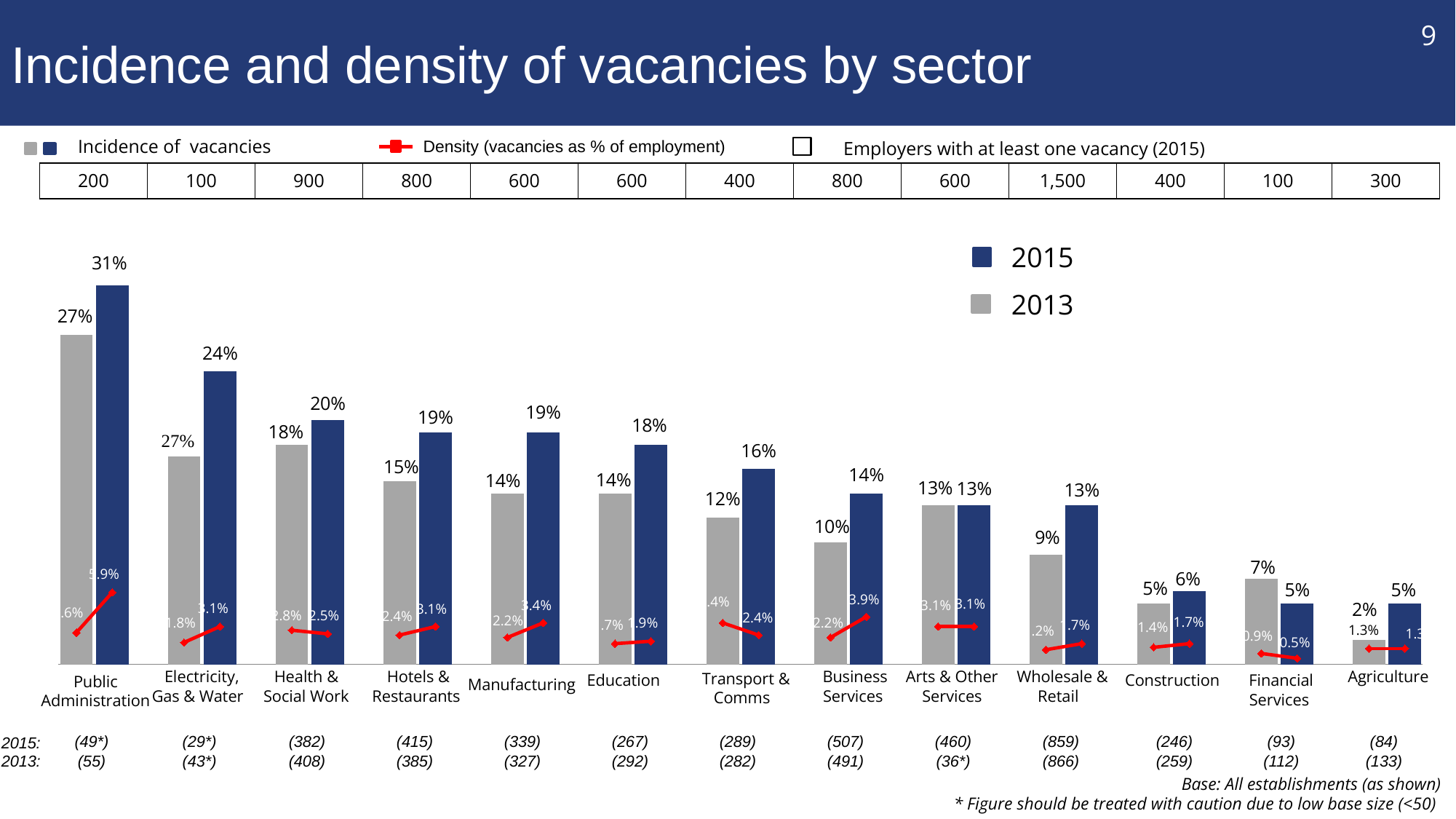

# Incidence and density of vacancies by sector
9
Incidence of  vacancies
Density (vacancies as % of employment)
Employers with at least one vacancy (2015)

| 200 | 100 | 900 | 800 | 600 | 600 | 400 | 800 | 600 | 1,500 | 400 | 100 | 300 |
| --- | --- | --- | --- | --- | --- | --- | --- | --- | --- | --- | --- | --- |

### Chart

| Category | Incidence | Density  |
|---|---|---|
| Pub 3  | 0.27 | 0.026 |
| Pub 5 | 0.31 | 0.059 |
|  | None | None |
| Elec 3 | 0.17 | 0.018 |
| Elec 5 | 0.24 | 0.031 |
|  | None | None |
| Health 3 | 0.18 | 0.028 |
| Heath 5 | 0.2 | 0.025 |
|  | None | None |
| Hotel 3 | 0.15 | 0.024 |
| Hotel 5 | 0.19 | 0.031 |
|  | None | None |
| Manufac 3 | 0.14 | 0.022 |
| Manufac 5 | 0.19 | 0.034 |
|  | None | None |
| Ed 3 | 0.14 | 0.017 |
| Ed 5 | 0.18 | 0.019 |
|  | None | None |
| Transport 3 | 0.12 | 0.034 |
| Transport 5 | 0.16 | 0.024 |
|  | None | None |
| Bus 3 | 0.1 | 0.022 |
| Bus 5 | 0.14 | 0.039 |
|  | None | None |
| Arts 3 | 0.13 | 0.031 |
| Arts 5 | 0.13 | 0.031 |
|  | None | None |
| Wholeslae 3 | 0.09 | 0.012 |
| Whole 5 | 0.13 | 0.017 |
|  | None | None |
| Construc 3  | 0.05 | 0.014 |
| Construc 5 | 0.06 | 0.017 |
|  | None | None |
| Financial 3 | 0.07 | 0.009 |
| Financial 5 | 0.05 | 0.005 |
|  | None | None |
| Ag 3 | 0.02 | 0.013 |
| Ag 5 | 0.05 | 0.013 |
2015

2013

Electricity, Gas & Water
Health & Social Work
Hotels & Restaurants
Business Services
Arts & Other Services
Wholesale & Retail
Agriculture
Transport & Comms
Education
Construction
Financial Services
Public Administration
Manufacturing
(49*)
(29*)
(382)
(415)
(339)
(267)
(289)
(507)
(460)
(859)
(246)
(93)
(84)
2015:
2013:
(55)
(43*)
(408)
(385)
(327)
(292)
(282)
(491)
(36*)
(866)
(259)
(112)
(133)
Base: All establishments (as shown)
* Figure should be treated with caution due to low base size (<50)